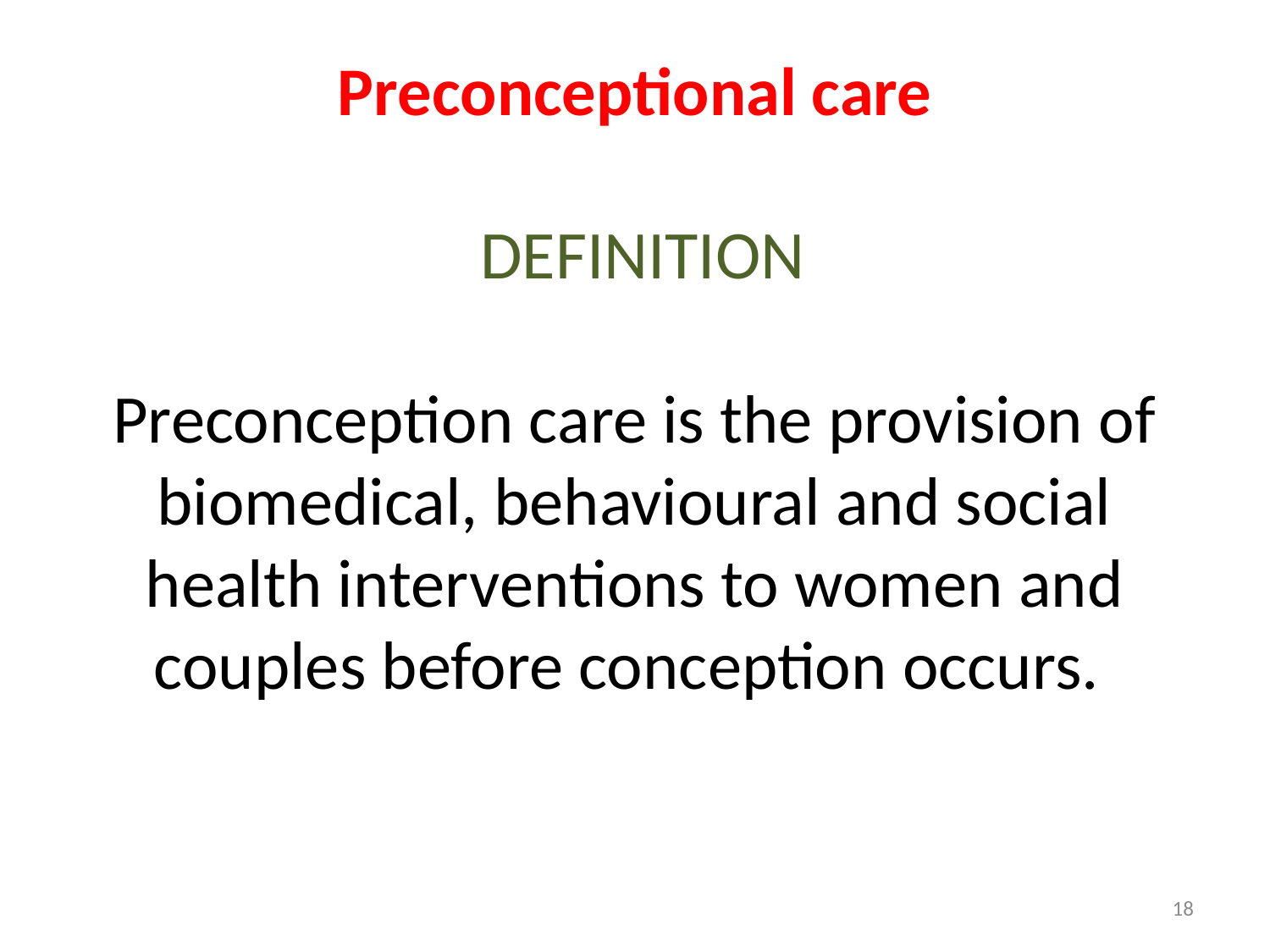

# Preconceptional care DEFINITION Preconception care is the provision of biomedical, behavioural and social health interventions to women and couples before conception occurs.
18